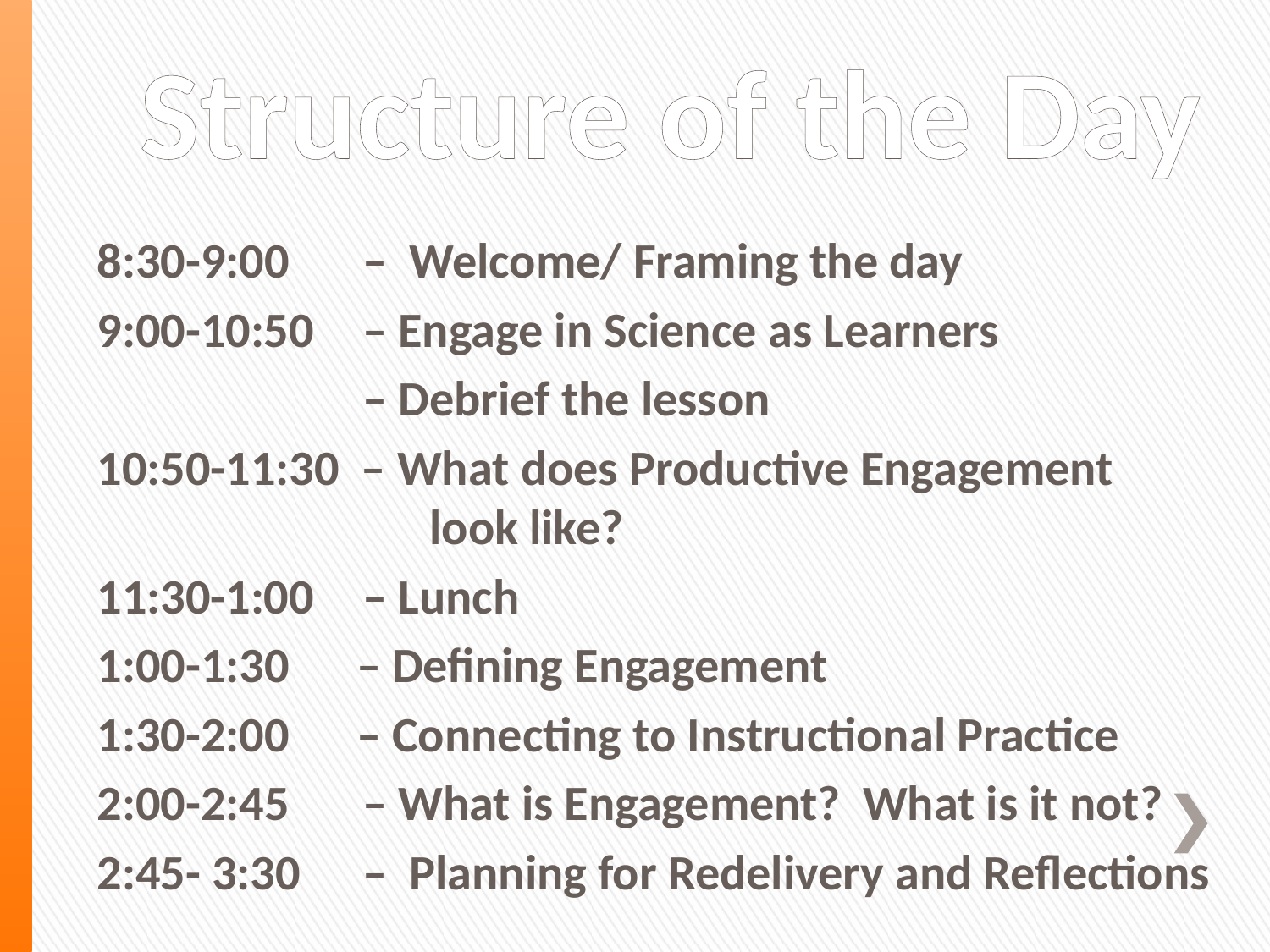

# Structure of the Day
8:30-9:00	 –  Welcome/ Framing the day
9:00-10:50	 – Engage in Science as Learners
		 – Debrief the lesson
10:50-11:30  – What does Productive Engagement      		       look like?
11:30-1:00   	 – Lunch
1:00-1:30      – Defining Engagement
1:30-2:00      – Connecting to Instructional Practice
2:00-2:45	 – What is Engagement?  What is it not?
2:45- 3:30	 –  Planning for Redelivery and Reflections